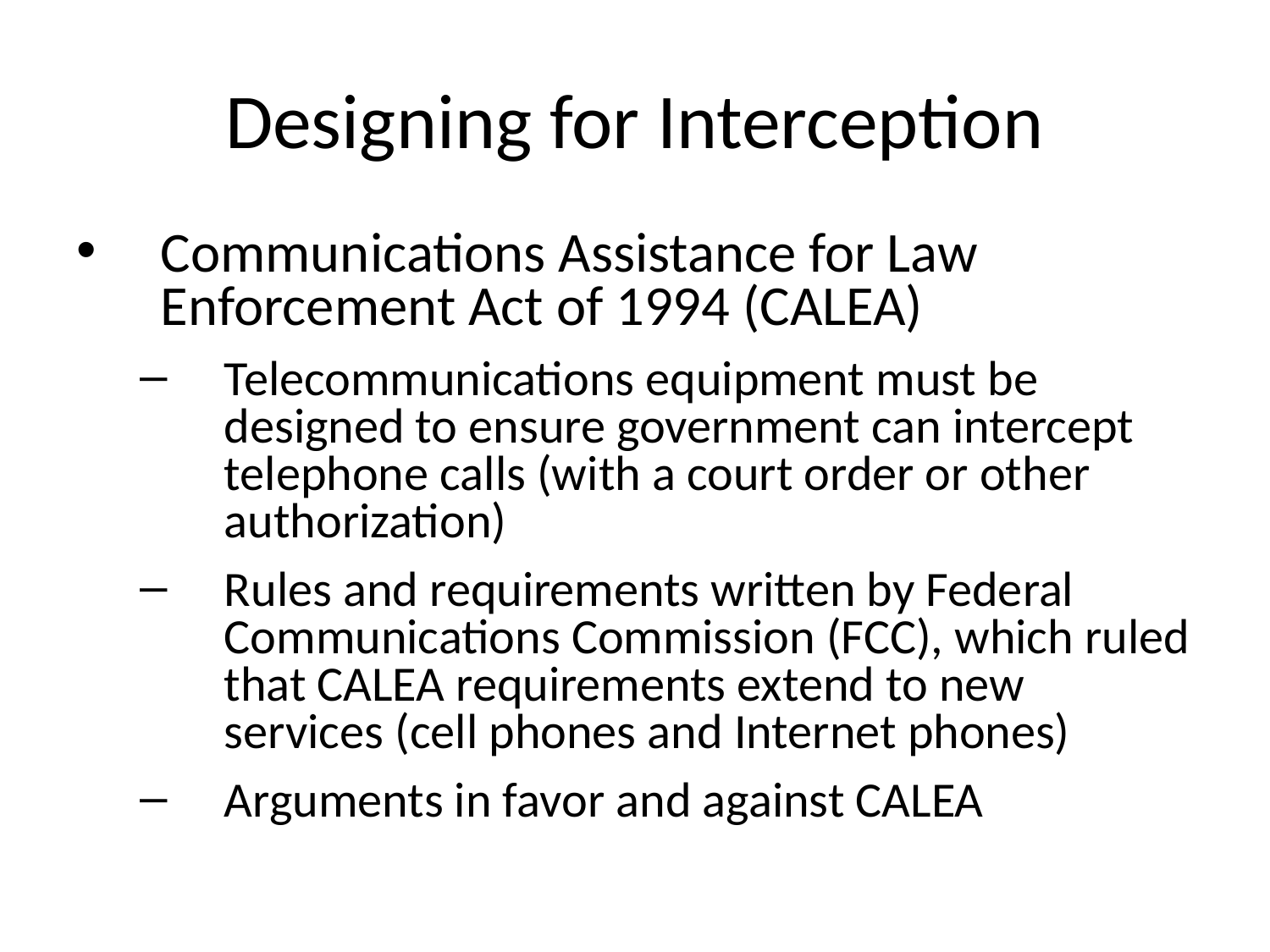

# Designing for Interception
Communications Assistance for Law Enforcement Act of 1994 (CALEA)
Telecommunications equipment must be designed to ensure government can intercept telephone calls (with a court order or other authorization)
Rules and requirements written by Federal Communications Commission (FCC), which ruled that CALEA requirements extend to new services (cell phones and Internet phones)
Arguments in favor and against CALEA